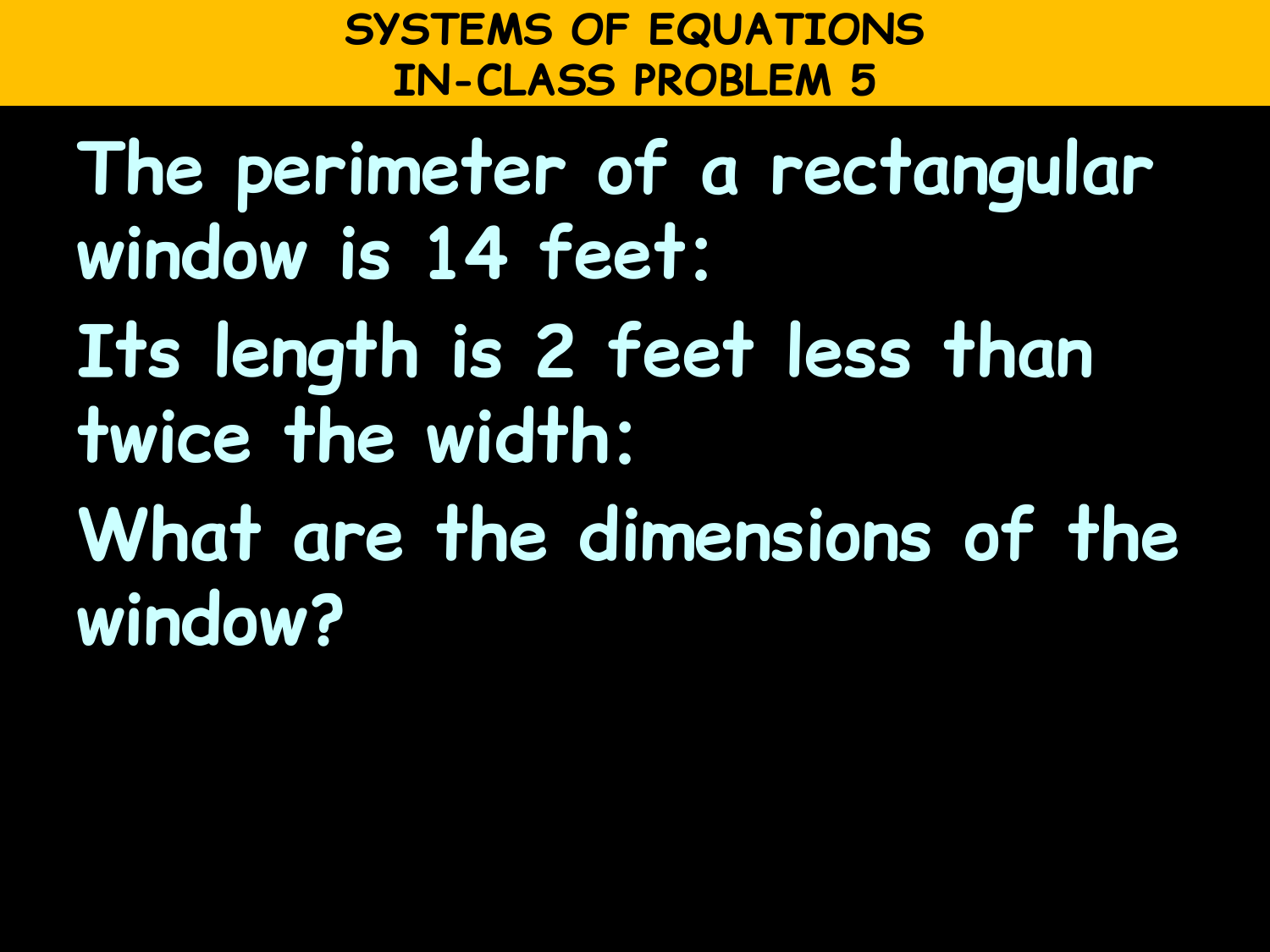

SYSTEMS OF EQUATIONS
IN-CLASS PROBLEM 5
The perimeter of a rectangular window is 14 feet:
Its length is 2 feet less than twice the width:
What are the dimensions of the window?